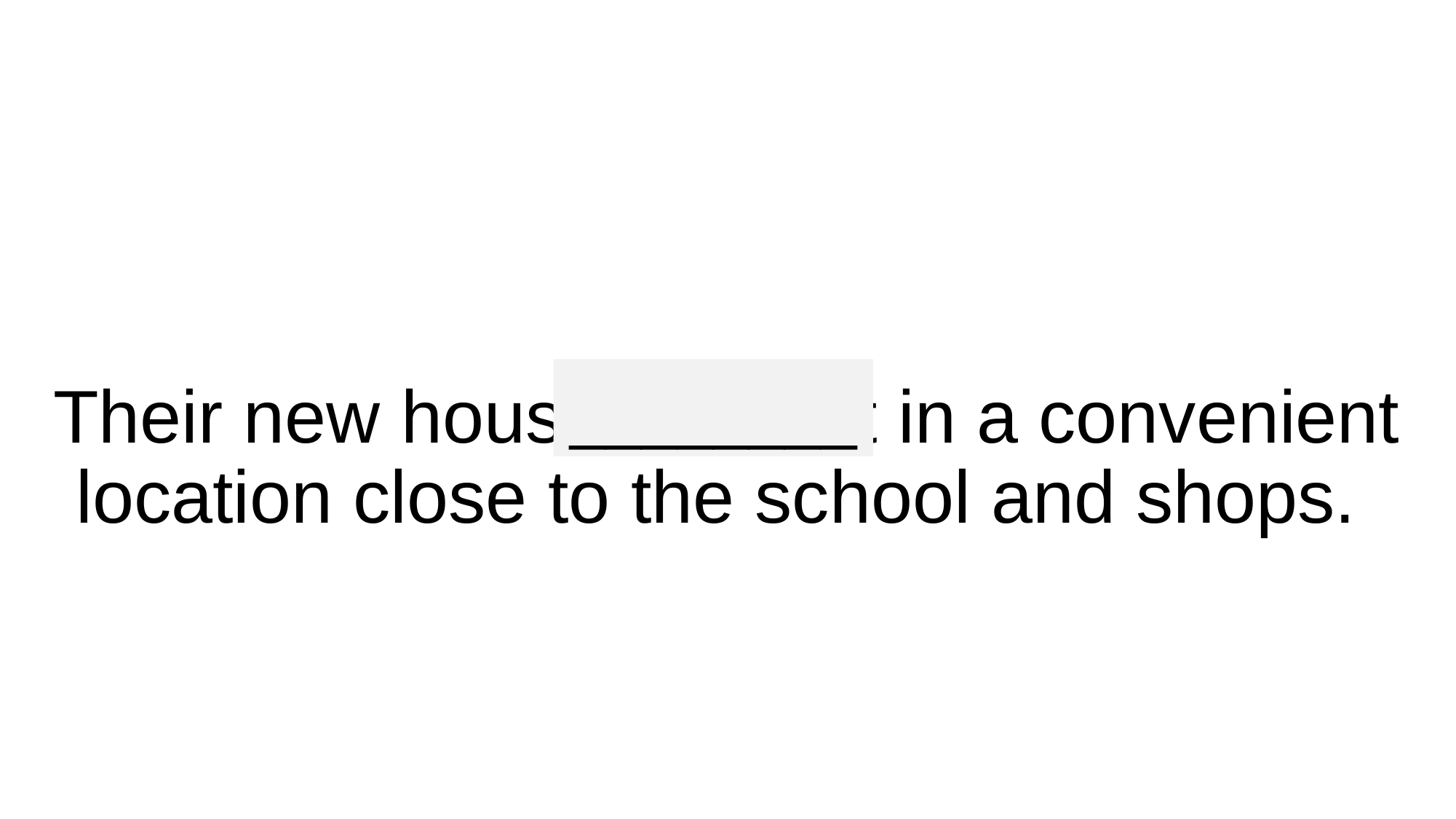

________
# Their new house was set in a convenient location close to the school and shops.